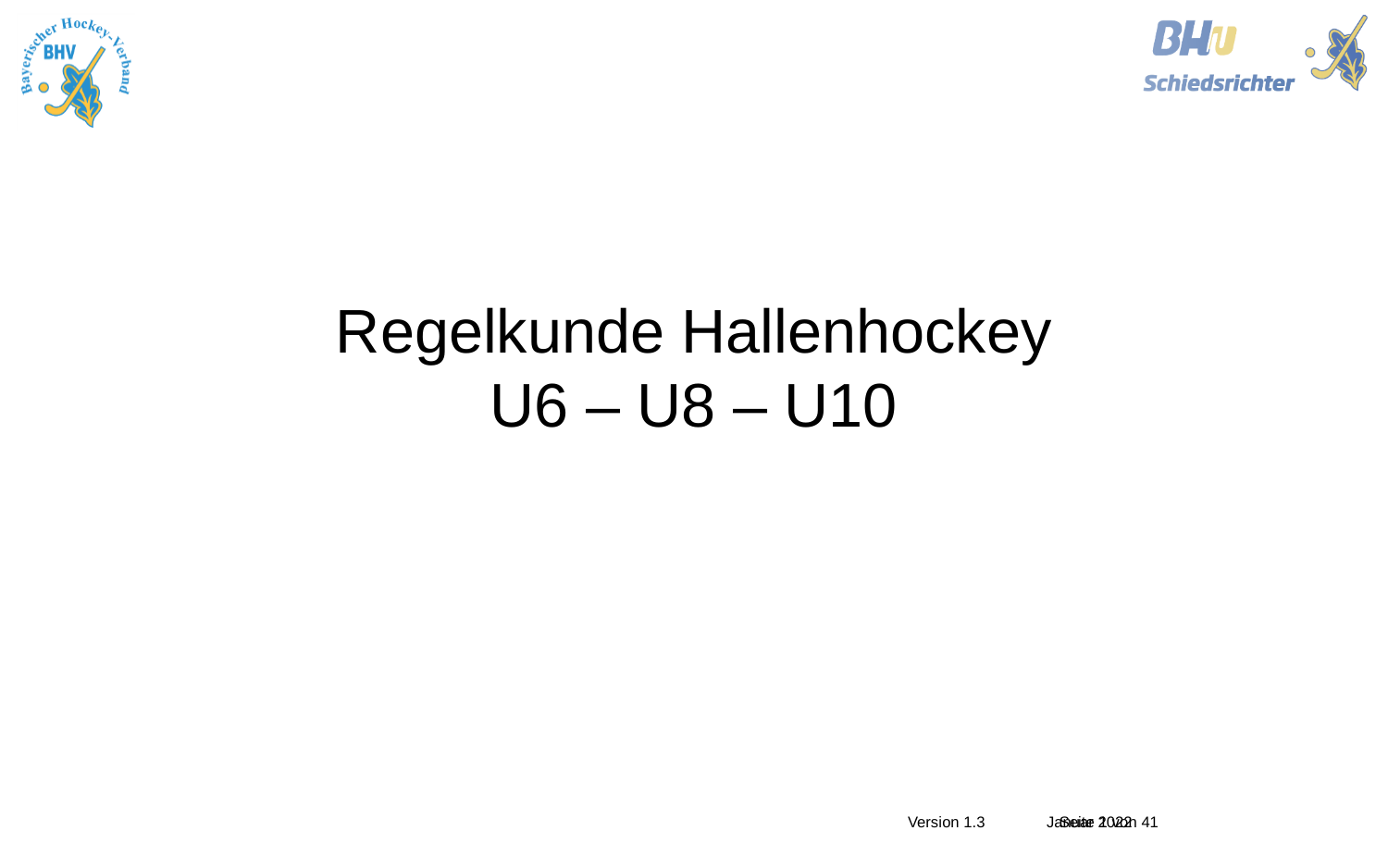

Regelkunde Hallenhockey
U6 – U8 – U10